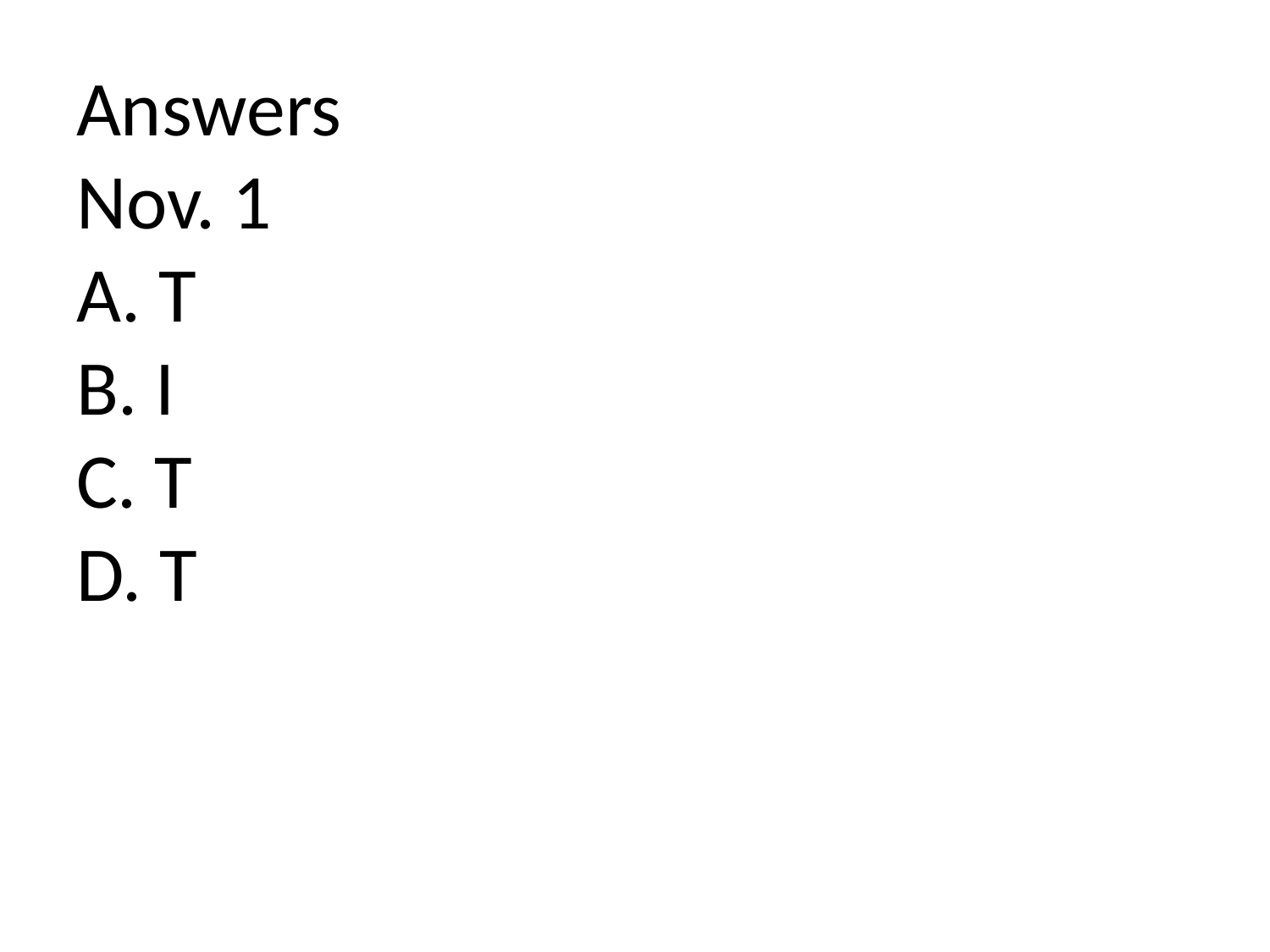

# Answers Nov. 1 A. T B. I C. T D. T